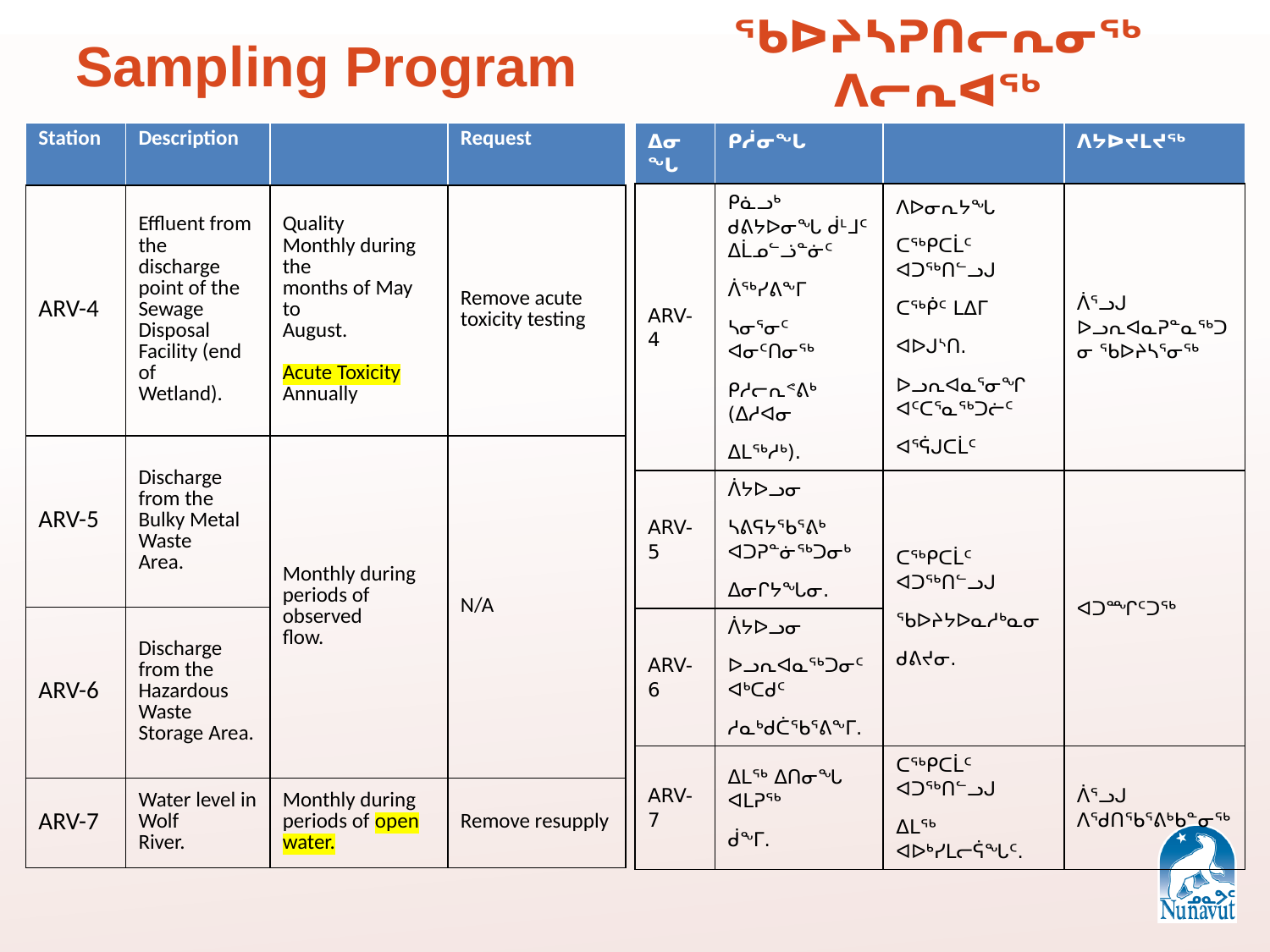

ᖃᐅᔨᓴᕈᑎᓕᕆᓂᖅ ᐱᓕᕆᐊᖅ
Sampling Program
| Station | Description |  | Request |
| --- | --- | --- | --- |
| ARV-4 | Effluent from the discharge point of the Sewage Disposal Facility (end of Wetland). | Quality Monthly during the months of May to August. Acute Toxicity Annually | Remove acute toxicity testing |
| ARV-5 | Discharge from the Bulky Metal Waste Area. | Monthly during periods of observed flow. | N/A |
| ARV-6 | Discharge from the Hazardous Waste Storage Area. |  |  |
| ARV-7 | Water level in Wolf River. | Monthly during periods of open water. | Remove resupply |
| ᐃᓂᖓ | ᑭᓲᓂᖓ |  | ᐱᔭᐅᔪᒪᔪᖅ |
| --- | --- | --- | --- |
| ARV-4 | ᑭᓈᓗᒃ ᑯᕕᔭᐅᓂᖓ ᑰᒻᒧᑦ ᐃᒫᓄᓪᓘᓐᓃᑦ ᐲᖅᓯᕕᖕᒥ ᓴᓂᕐᓂᑦ ᐊᓂᑦᑎᓂᖅ ᑭᓱᓕᕆᕝᕕᒃ (ᐃᓱᐊᓂ ᐃᒪᖅᓱᒃ). | ᐱᐅᓂᕆᔭᖓ ᑕᖅᑭᑕᒫᑦ ᐊᑐᖅᑎᓪᓗᒍ ᑕᖅᑮᑦ ᒪᐃᒥ ᐊᐅᒍᔅᑎ. ᐅᓗᕆᐊᓇᕐᓂᖏ ᐊᑦᑕᕐᓇᖅᑐᓖᑦ ᐊᕐᕌᒍᑕᒫᑦ | ᐲᕐᓗᒍ ᐅᓗᕆᐊᓇᕈᓐᓇᖅᑐᓂ ᖃᐅᔨᓴᕐᓂᖅ |
| ARV-5 | ᐲᔭᐅᓗᓂ ᓴᕕᕋᔭᖃᕐᕕᒃ ᐊᑐᕈᓐᓃᖅᑐᓂᒃ ᐃᓂᒋᔭᖓᓂ. | ᑕᖅᑭᑕᒫᑦ ᐊᑐᖅᑎᓪᓗᒍ ᖃᐅᔨᔭᐅᓇᓱᒃᓇᓂ ᑯᕕᔪᓂ. | ᐊᑐᙱᑦᑐᖅ |
| ARV-6 | ᐲᔭᐅᓗᓂ ᐅᓗᕆᐊᓇᖅᑐᓂᑦ ᐊᒃᑕᑯᑦ ᓱᓇᒃᑯᑖᖃᕐᕕᖕᒥ. |  |  |
| ARV-7 | ᐃᒪᖅ ᐃᑎᓂᖓ ᐊᒪᕈᖅ ᑰᖕᒥ. | ᑕᖅᑭᑕᒫᑦ ᐊᑐᖅᑎᓪᓗᒍ ᐃᒪᖅ ᐊᐅᒃᓯᒪᓕᕌᖓᑦ. | ᐲᕐᓗᒍ ᐱᖁᑎᖃᕐᕕᒃᑲᓐᓂᖅ |